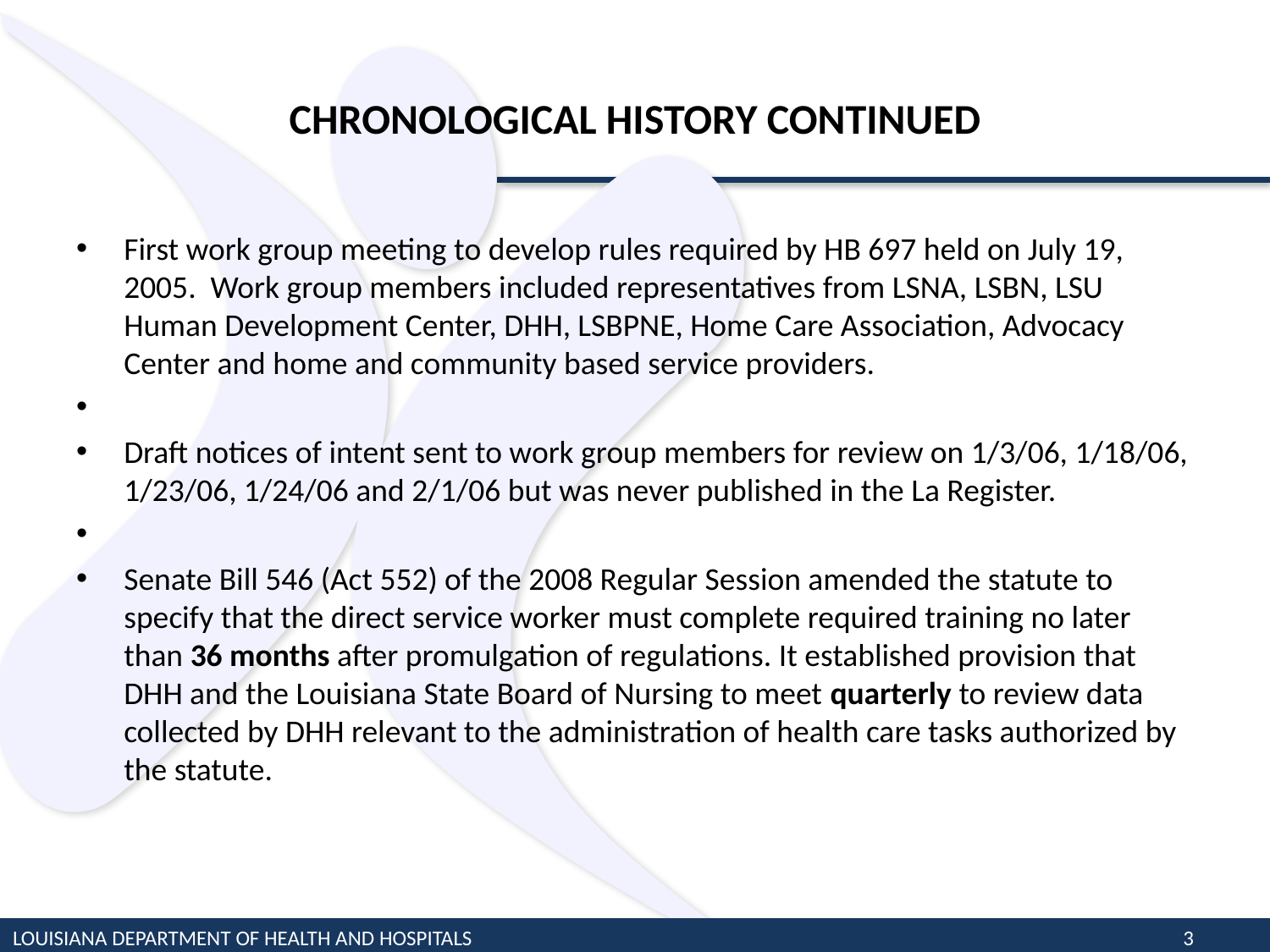

# CHRONOLOGICAL HISTORY CONTINUED
First work group meeting to develop rules required by HB 697 held on July 19, 2005.  Work group members included representatives from LSNA, LSBN, LSU Human Development Center, DHH, LSBPNE, Home Care Association, Advocacy Center and home and community based service providers.

Draft notices of intent sent to work group members for review on 1/3/06, 1/18/06, 1/23/06, 1/24/06 and 2/1/06 but was never published in the La Register.

Senate Bill 546 (Act 552) of the 2008 Regular Session amended the statute to specify that the direct service worker must complete required training no later than 36 months after promulgation of regulations. It established provision that DHH and the Louisiana State Board of Nursing to meet quarterly to review data collected by DHH relevant to the administration of health care tasks authorized by the statute.

LOUISIANA DEPARTMENT OF HEALTH AND HOSPITALS
3